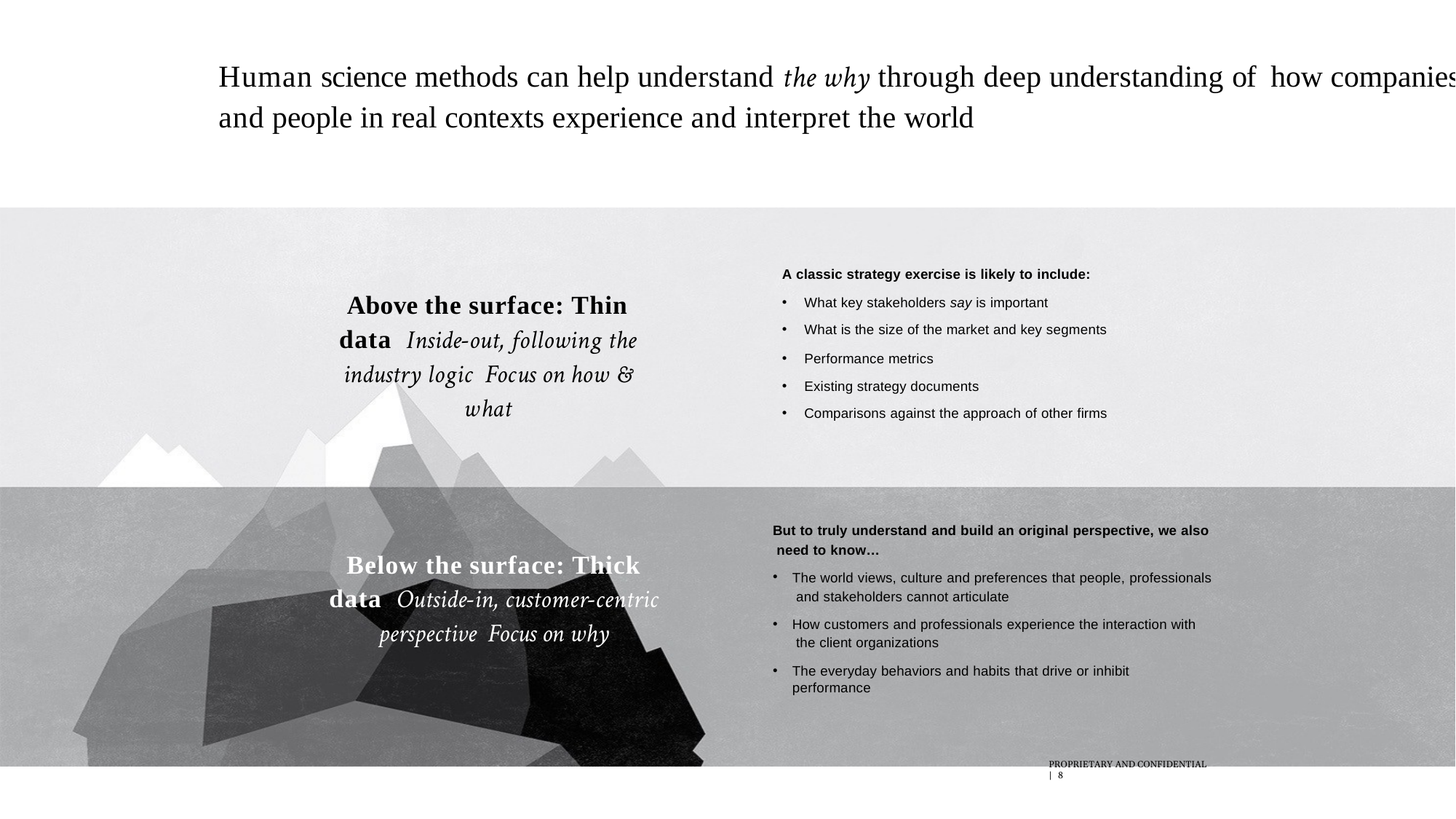

# Human science methods can help understand the why through deep understanding of  how companies and people in real contexts experience and interpret the world
A classic strategy exercise is likely to include:
What key stakeholders say is important
What is the size of the market and key segments
Performance metrics
Existing strategy documents
Comparisons against the approach of other firms
Above the surface: Thin data  Inside-out, following the industry logic  Focus on how & what
But to truly understand and build an original perspective, we also  need to know…
The world views, culture and preferences that people, professionals  and stakeholders cannot articulate
How customers and professionals experience the interaction with  the client organizations
The everyday behaviors and habits that drive or inhibit performance
Below the surface: Thick data  Outside-in, customer-centric perspective  Focus on why
PROPRIETARY AND CONFIDENTIAL  |  8